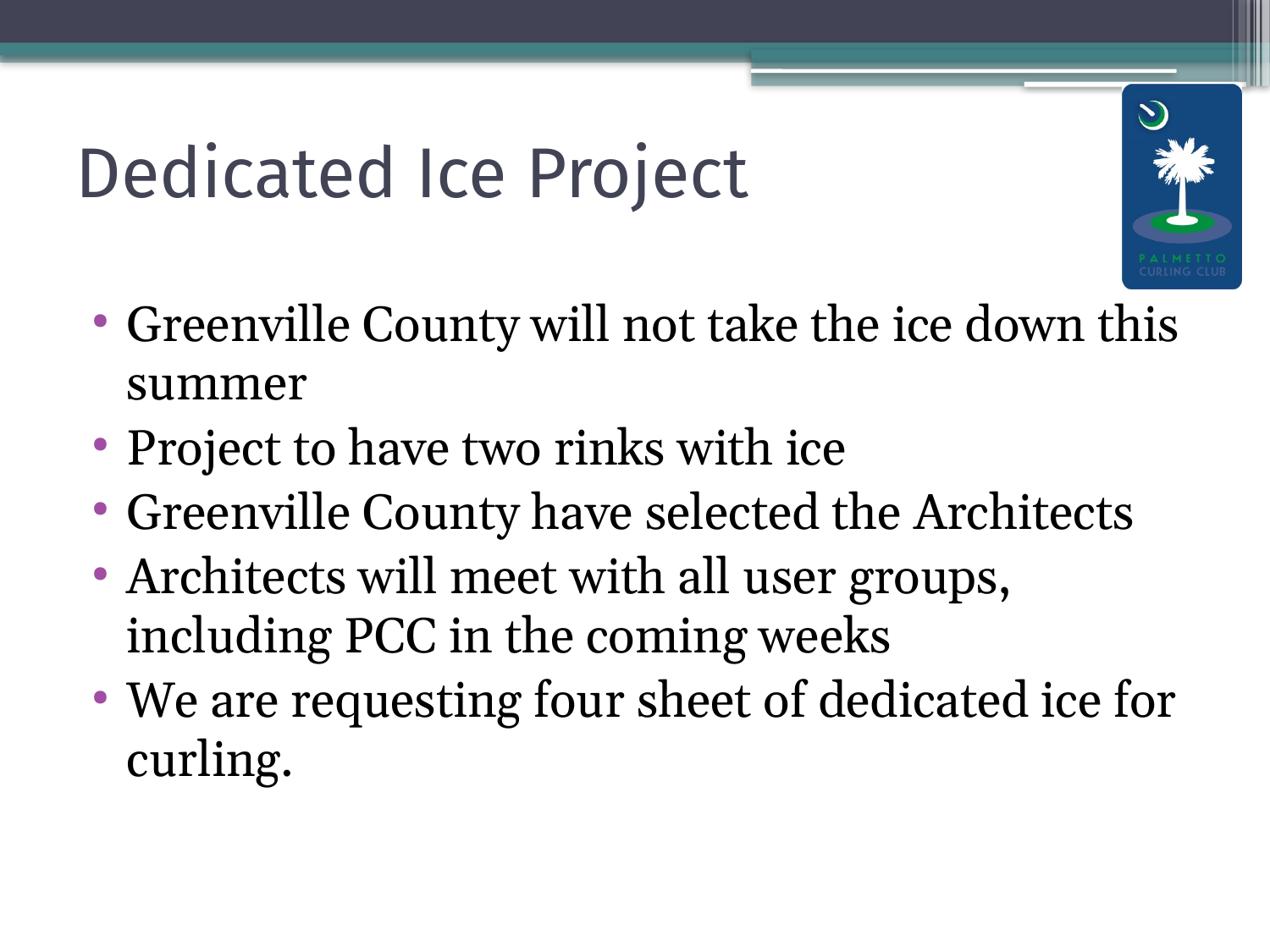

# Dedicated Ice Project
Greenville County will not take the ice down this summer
Project to have two rinks with ice
Greenville County have selected the Architects
Architects will meet with all user groups, including PCC in the coming weeks
We are requesting four sheet of dedicated ice for curling.